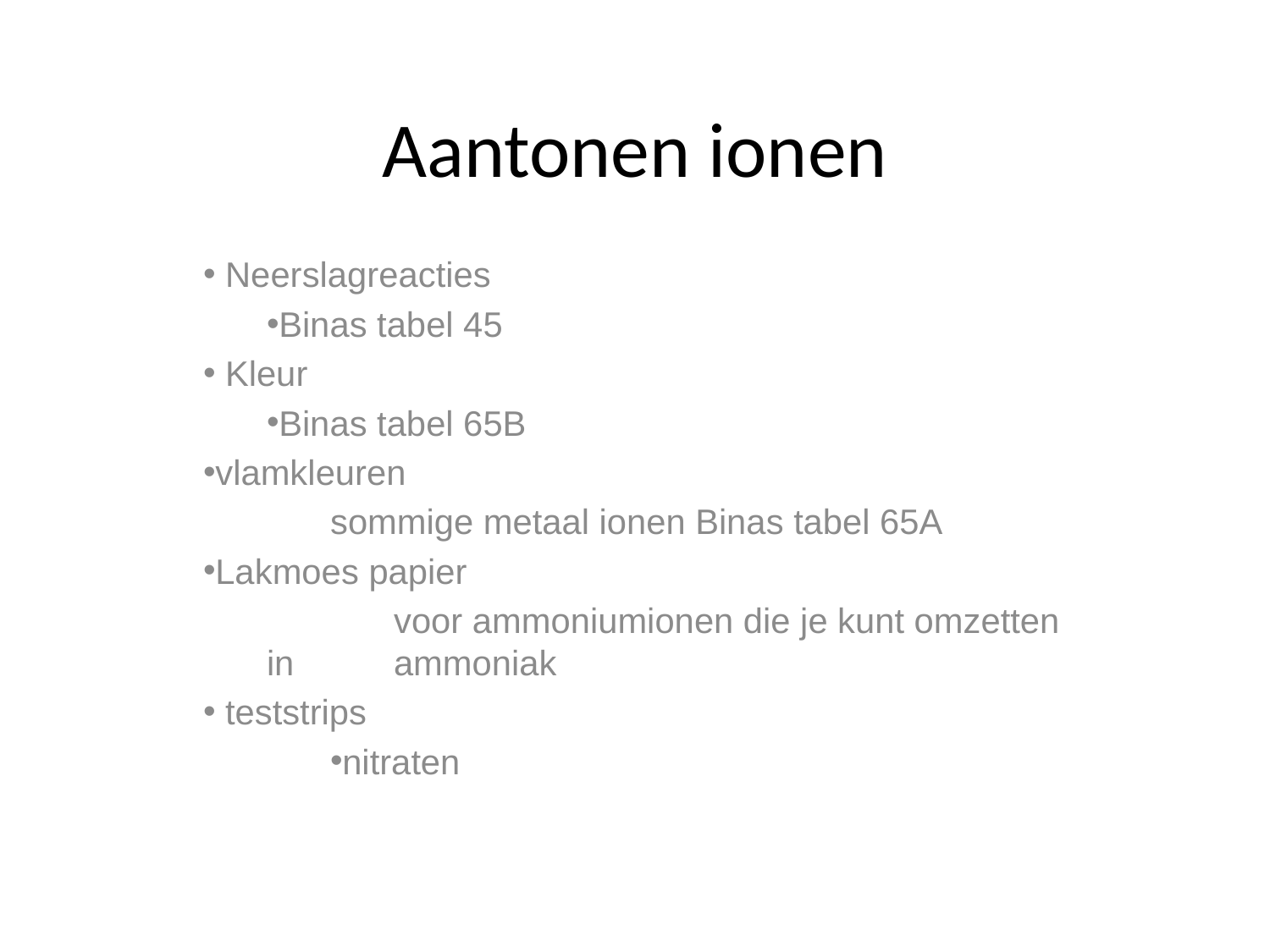

# Aantonen ionen
 Neerslagreacties
Binas tabel 45
 Kleur
Binas tabel 65B
vlamkleuren
	sommige metaal ionen Binas tabel 65A
Lakmoes papier
	voor ammoniumionen die je kunt omzetten in 	ammoniak
 teststrips
nitraten